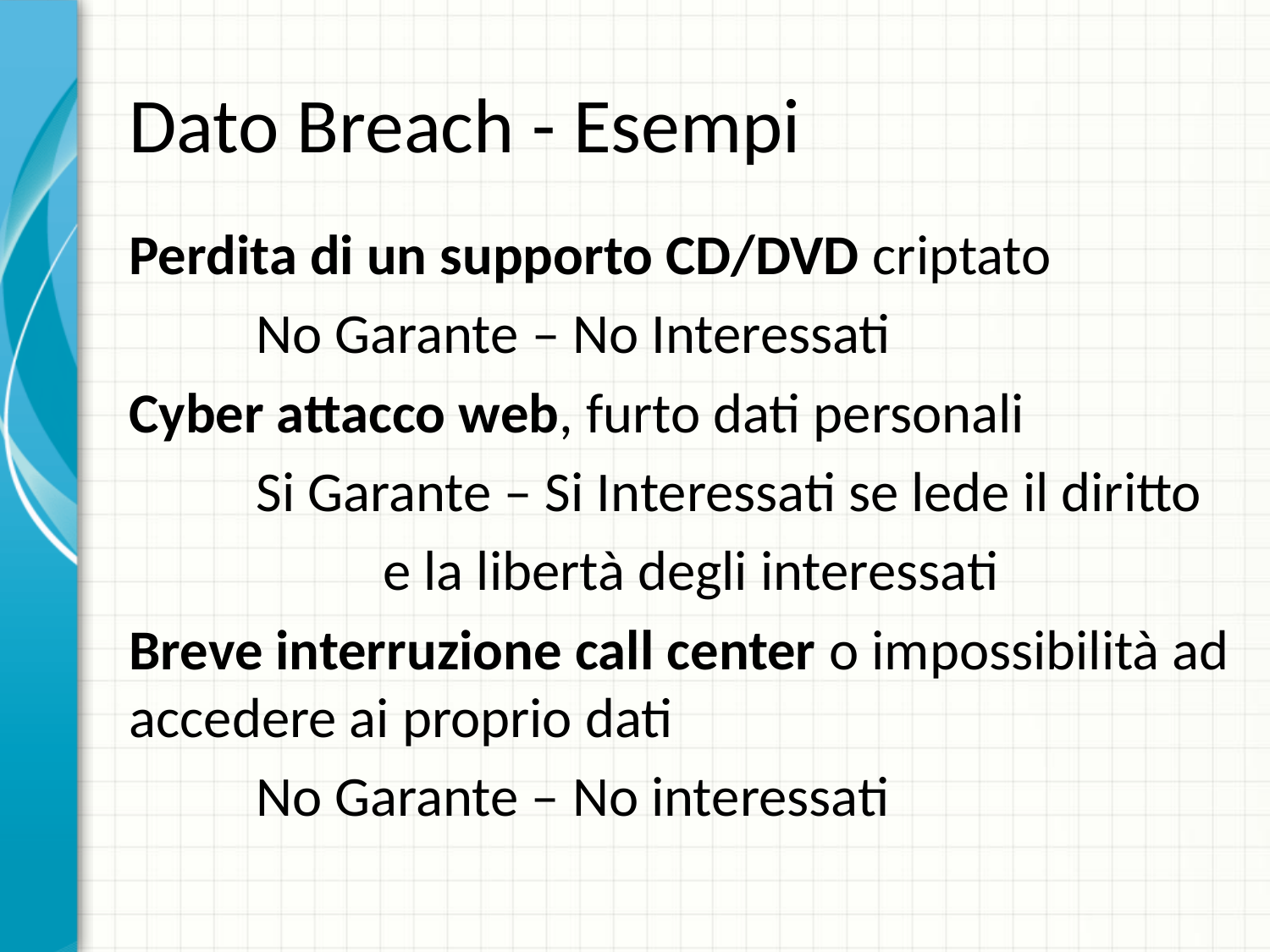

# Dato Breach - Esempi
Perdita di un supporto CD/DVD criptato
	No Garante – No Interessati
Cyber attacco web, furto dati personali
	Si Garante – Si Interessati se lede il diritto
		e la libertà degli interessati
Breve interruzione call center o impossibilità ad accedere ai proprio dati
	No Garante – No interessati